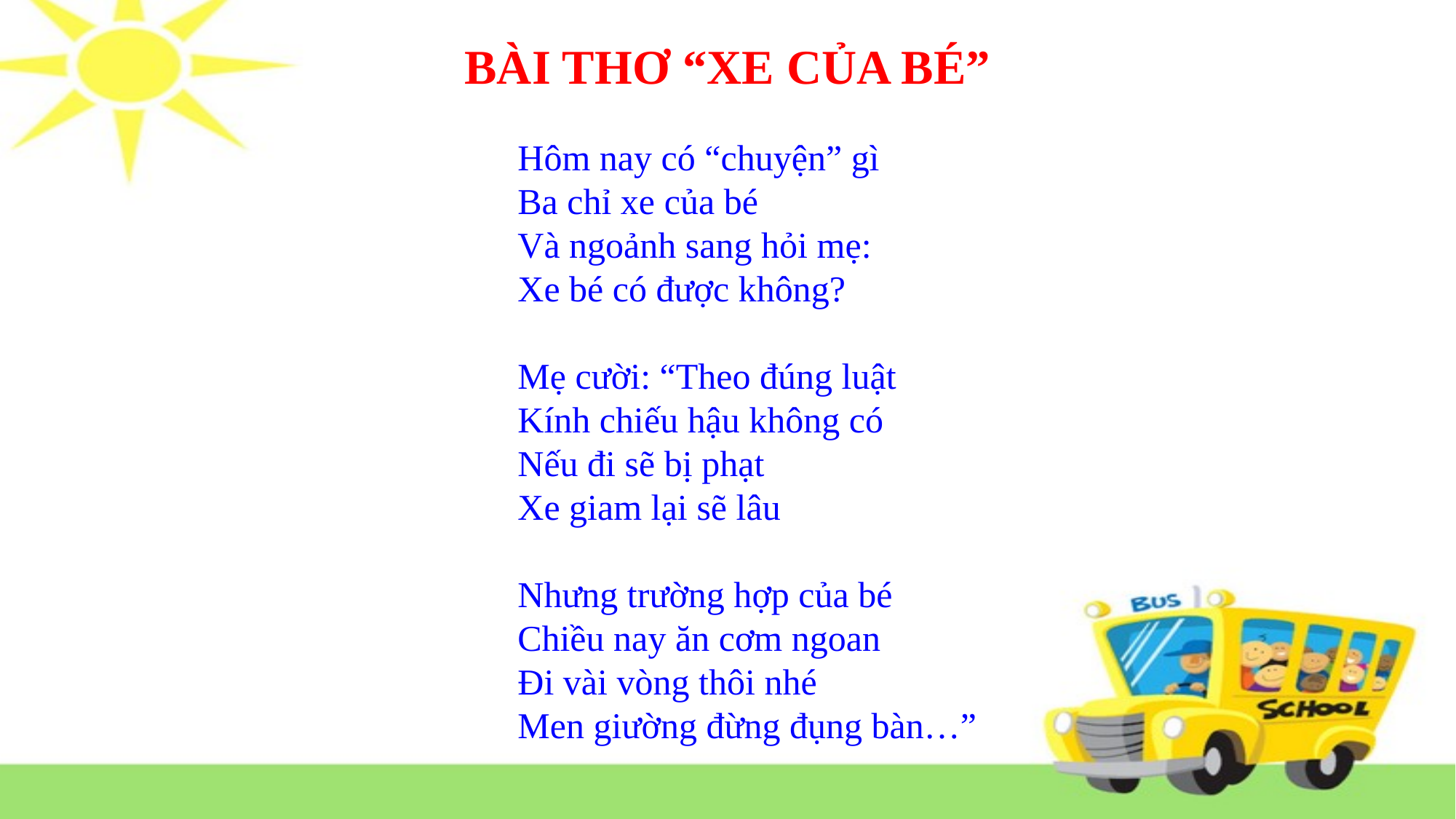

BÀI THƠ “XE CỦA BÉ”
Hôm nay có “chuyện” gì
Ba chỉ xe của bé
Và ngoảnh sang hỏi mẹ:
Xe bé có được không?
Mẹ cười: “Theo đúng luật
Kính chiếu hậu không có
Nếu đi sẽ bị phạt
Xe giam lại sẽ lâu
Nhưng trường hợp của bé
Chiều nay ăn cơm ngoan
Đi vài vòng thôi nhé
Men giường đừng đụng bàn…”